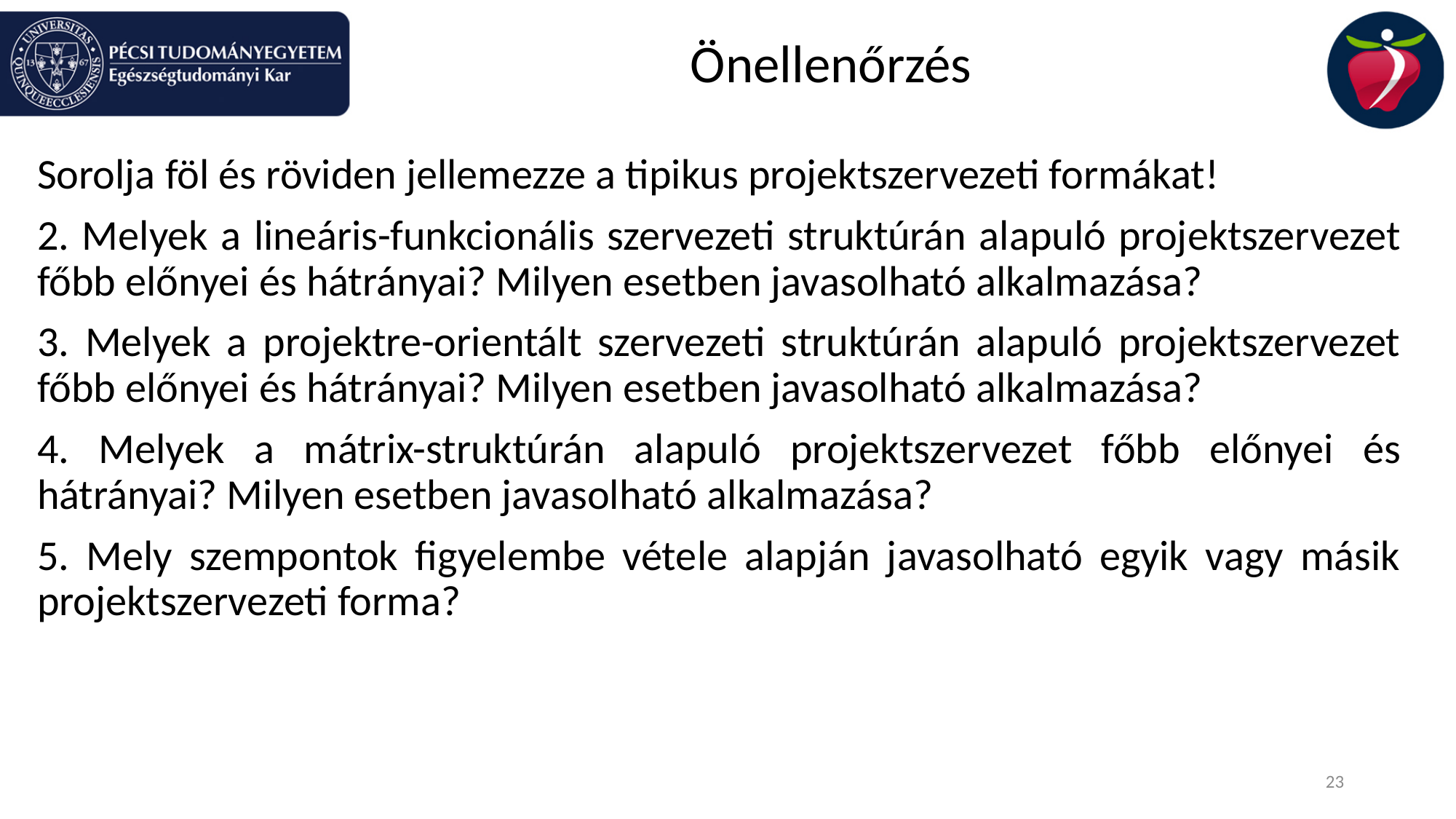

# Önellenőrzés
Sorolja föl és röviden jellemezze a tipikus projektszervezeti formákat!
2. Melyek a lineáris-funkcionális szervezeti struktúrán alapuló projektszervezet főbb előnyei és hátrányai? Milyen esetben javasolható alkalmazása?
3. Melyek a projektre-orientált szervezeti struktúrán alapuló projektszervezet főbb előnyei és hátrányai? Milyen esetben javasolható alkalmazása?
4. Melyek a mátrix-struktúrán alapuló projektszervezet főbb előnyei és hátrányai? Milyen esetben javasolható alkalmazása?
5. Mely szempontok figyelembe vétele alapján javasolható egyik vagy másik projektszervezeti forma?
23